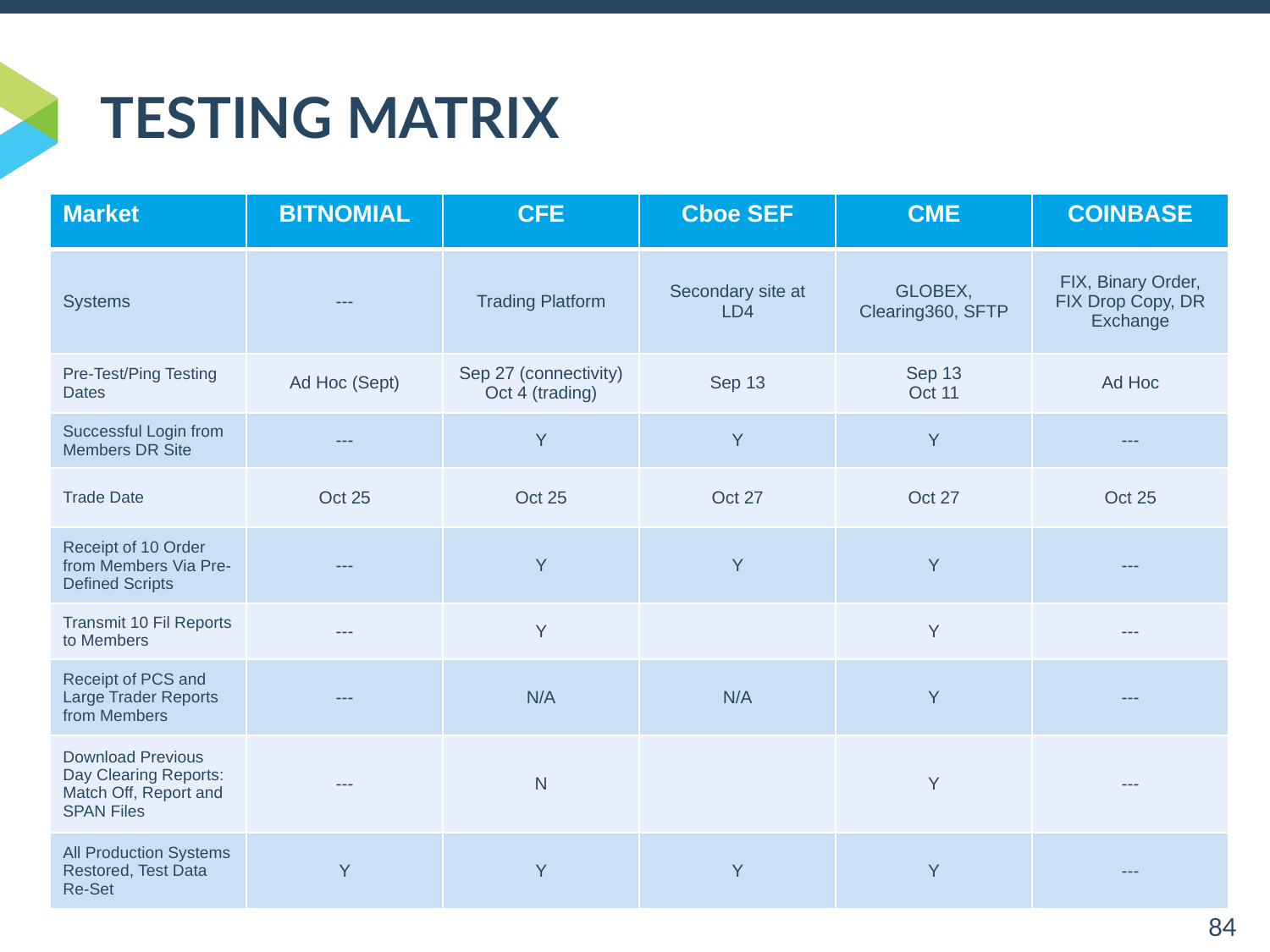

# TESTING MATRIX
| Market | BITNOMIAL | CFE | Cboe SEF | CME | COINBASE |
| --- | --- | --- | --- | --- | --- |
| Systems | --- | Trading Platform | Secondary site at LD4 | GLOBEX, Clearing360, SFTP | FIX, Binary Order, FIX Drop Copy, DR Exchange |
| Pre-Test/Ping Testing Dates | Ad Hoc (Sept) | Sep 27 (connectivity) Oct 4 (trading) | Sep 13 | Sep 13 Oct 11 | Ad Hoc |
| Successful Login from Members DR Site | --- | Y | Y | Y | --- |
| Trade Date | Oct 25 | Oct 25 | Oct 27 | Oct 27 | Oct 25 |
| Receipt of 10 Order from Members Via Pre-Defined Scripts | --- | Y | Y | Y | --- |
| Transmit 10 Fil Reports to Members | --- | Y |  | Y | --- |
| Receipt of PCS and Large Trader Reports from Members | --- | N/A | N/A | Y | --- |
| Download Previous Day Clearing Reports: Match Off, Report and SPAN Files | --- | N |  | Y | --- |
| All Production Systems Restored, Test Data Re-Set | Y | Y | Y | Y | --- |